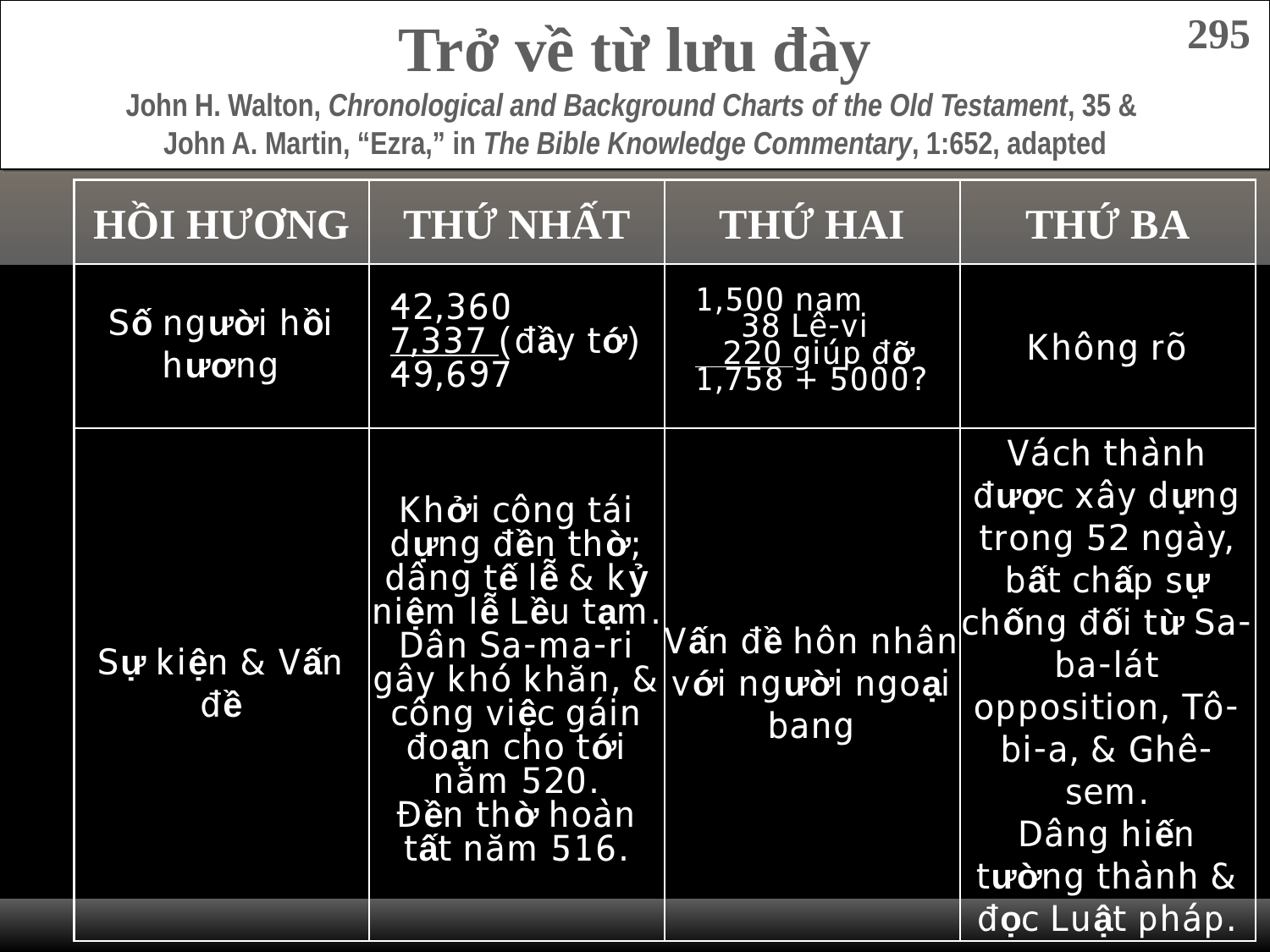

Trở về từ lưu đày
John H. Walton, Chronological and Background Charts of the Old Testament, 35 &
John A. Martin, “Ezra,” in The Bible Knowledge Commentary, 1:652, adapted
295
# Returns from Exile
HỒI HƯƠNG

THỨ NHẤT

THỨ HAI

THỨ BA

Số người hồi hương

42,360
7,337 (đầy tớ)
49,697

1,500 nam
     38 Lê-vi
   220 giúp đỡ
1,758 + 5000?

Không rõ

Sự kiện & Vấn đề

Khởi công tái dựng đền thờ; dâng tế lễ & kỷ niệm lễ Lều tạm.
Dân Sa-ma-ri gây khó khăn, & công việc gáin đoạn cho tới năm 520.
Đền thờ hoàn tất năm 516.

Vấn đề hôn nhân với người ngoại bang

Vách thành được xây dựng trong 52 ngày, bất chấp sự chống đối từ Sa-ba-lát opposition, Tô-bi-a, & Ghê-sem.
Dâng hiến tường thành & đọc Luật pháp.